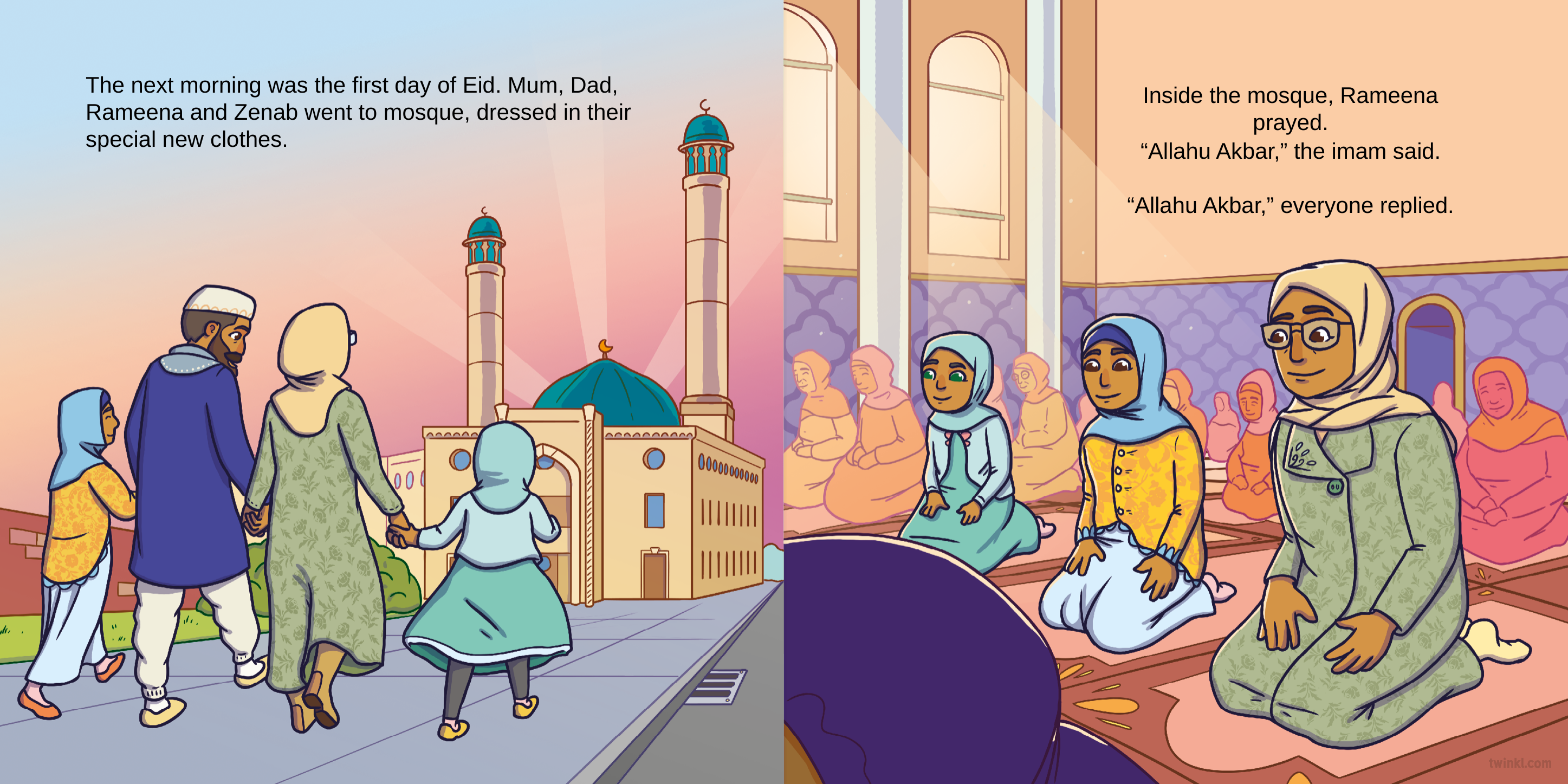

The next morning was the first day of Eid. Mum, Dad, Rameena and Zenab went to mosque, dressed in their special new clothes.
Inside the mosque, Rameena prayed.
“Allahu Akbar,” the imam said.

“Allahu Akbar,” everyone replied.